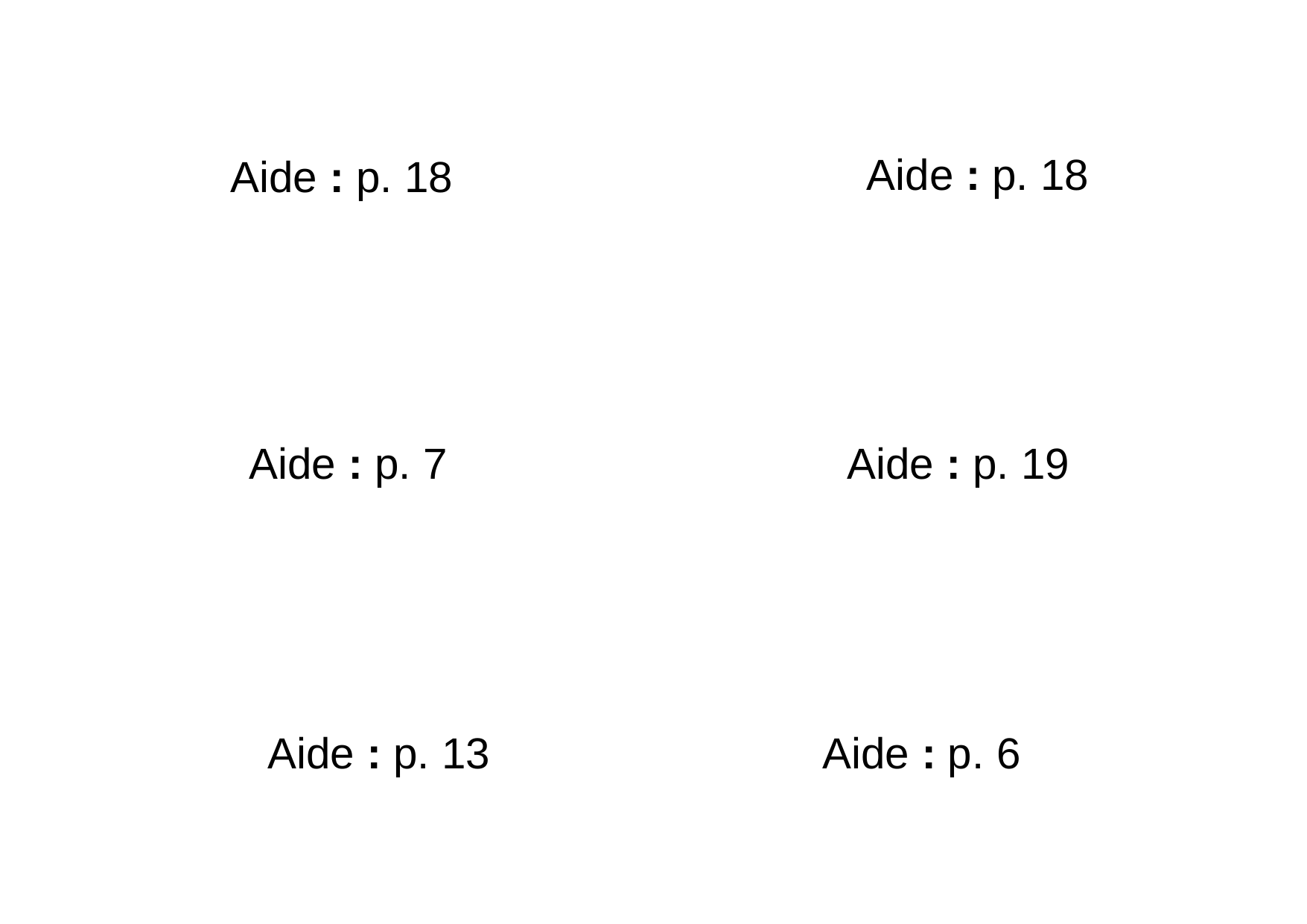

Aide : p. 18
Aide : p. 18
Aide : p. 7
Aide : p. 19
Aide : p. 13
Aide : p. 6